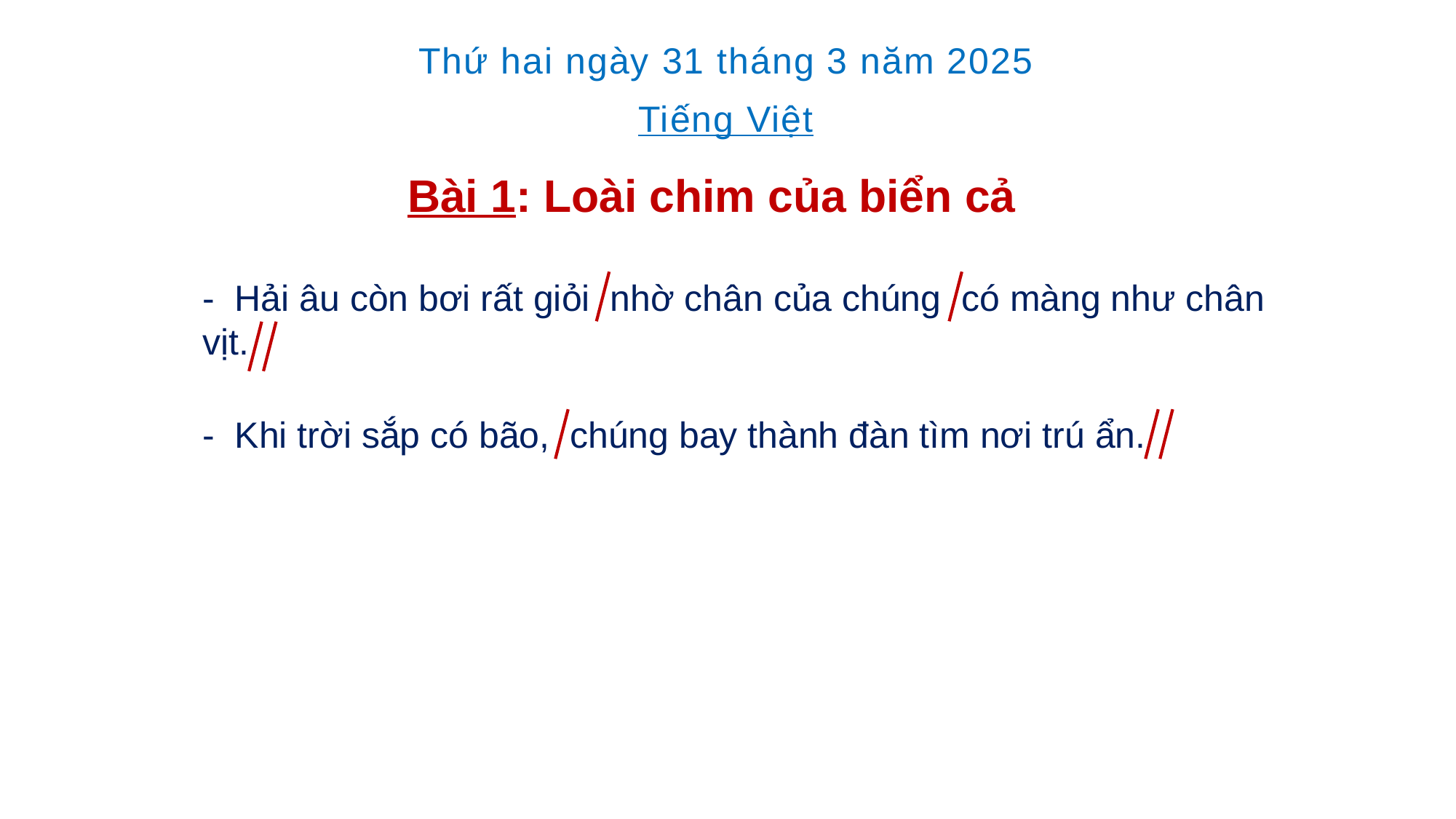

Thứ hai ngày 31 tháng 3 năm 2025
Tiếng Việt
Bài 1: Loài chim của biển cả

-  Hải âu còn bơi rất giỏi  nhờ chân của chúng  có màng như chân vịt.

-  Khi trời sắp có bão,  chúng bay thành đàn tìm nơi trú ẩn.